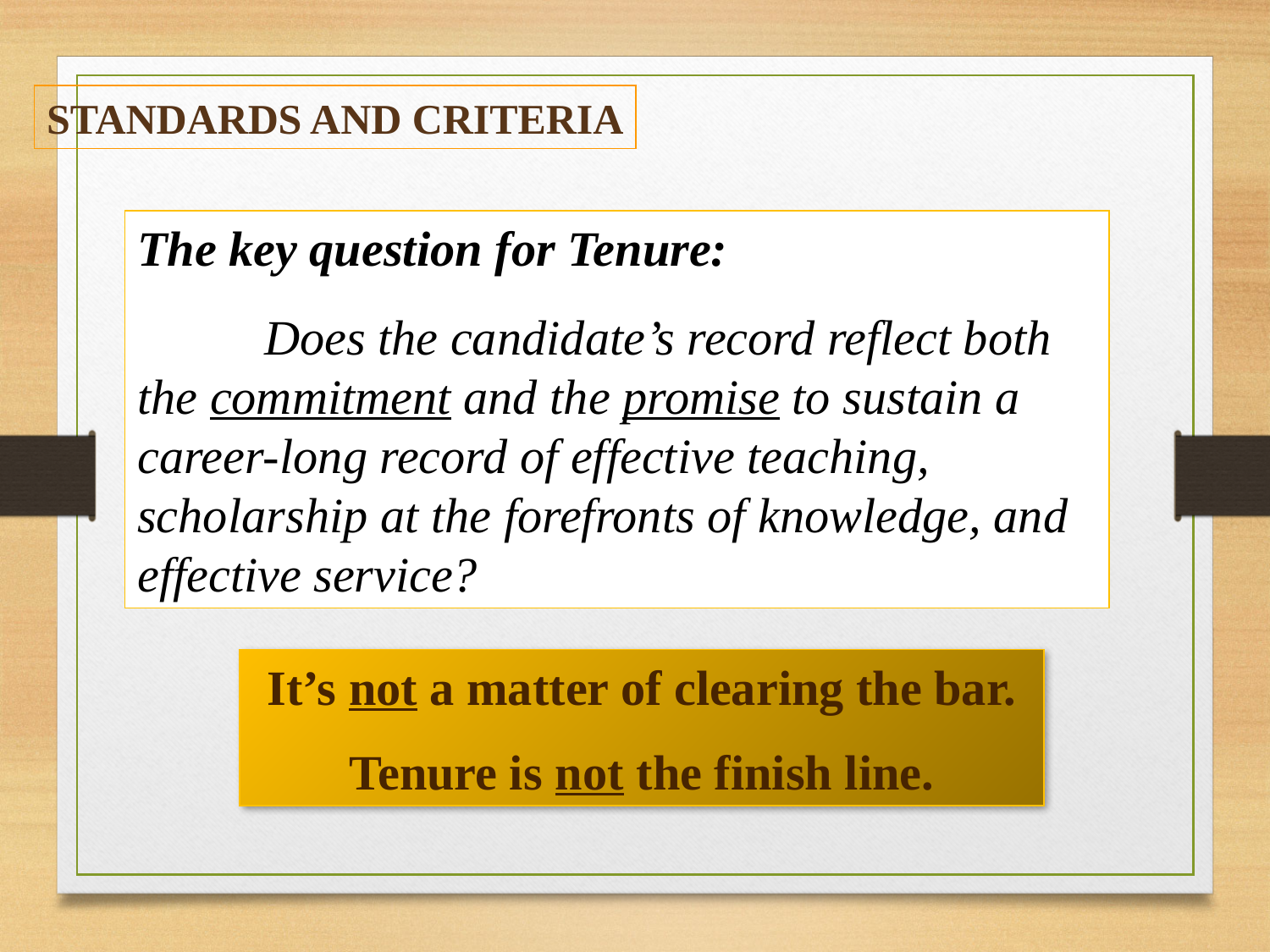

STANDARDS AND CRITERIA
The key question for Tenure:

	Does the candidate’s record reflect both the commitment and the promise to sustain a career-long record of effective teaching, scholarship at the forefronts of knowledge, and effective service?
It’s not a matter of clearing the bar.

Tenure is not the finish line.